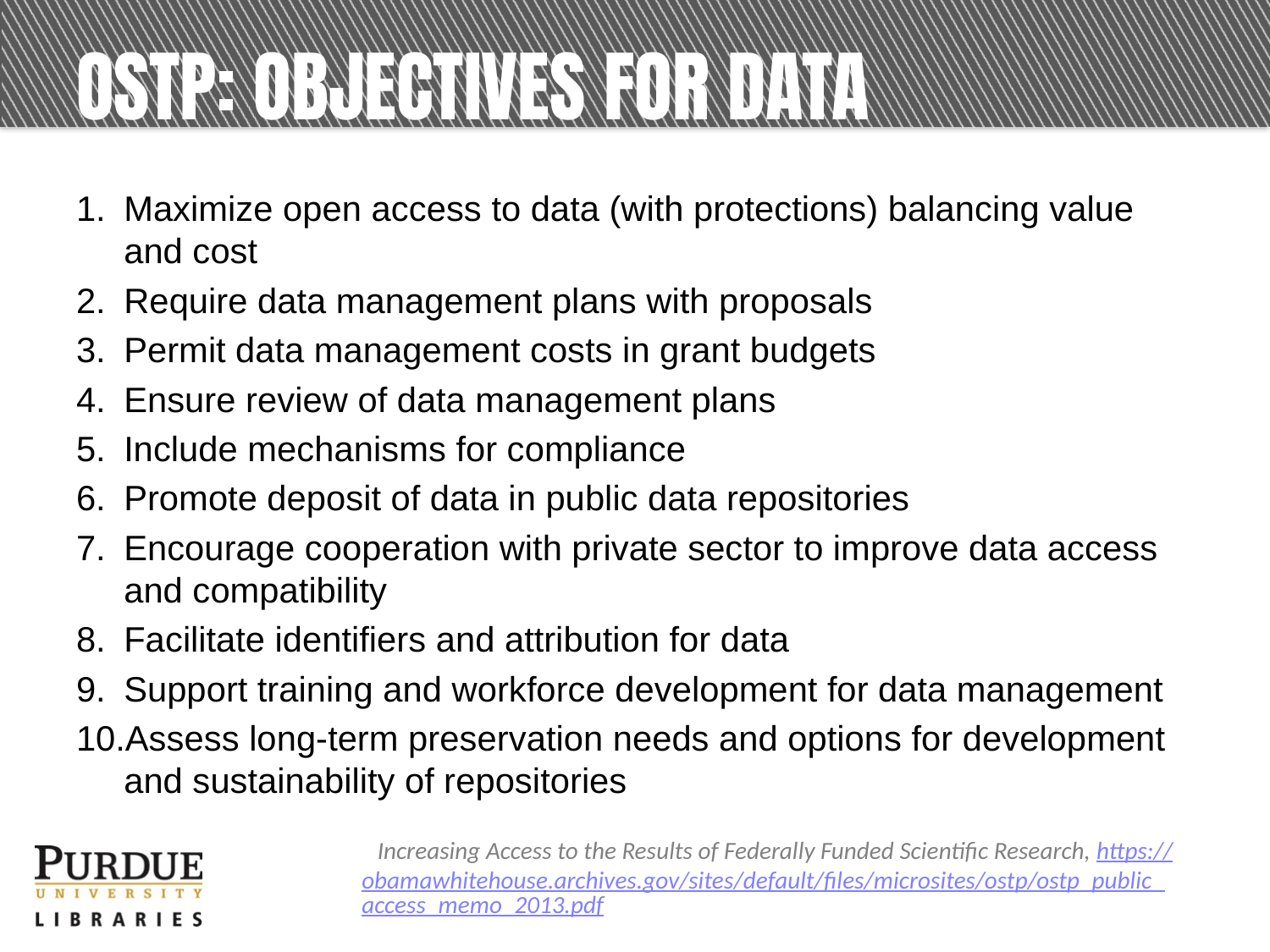

# OSTP: Objectives for data
Maximize open access to data (with protections) balancing value and cost
Require data management plans with proposals
Permit data management costs in grant budgets
Ensure review of data management plans
Include mechanisms for compliance
Promote deposit of data in public data repositories
Encourage cooperation with private sector to improve data access and compatibility
Facilitate identifiers and attribution for data
Support training and workforce development for data management
Assess long-term preservation needs and options for development and sustainability of repositories

Increasing Access to the Results of Federally Funded Scientific Research, https://obamawhitehouse.archives.gov/sites/default/files/microsites/ostp/ostp_public_access_memo_2013.pdf